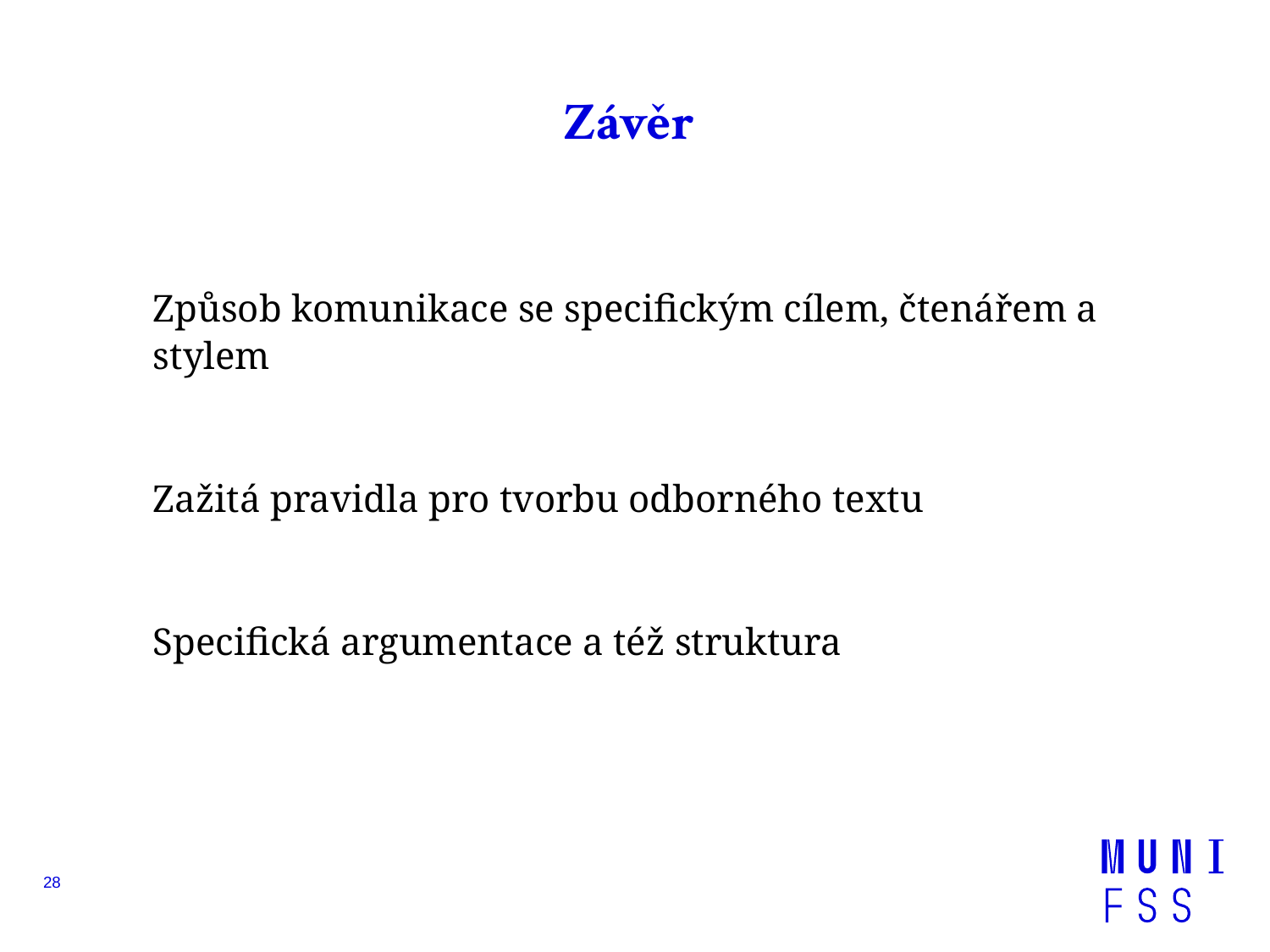

# Závěr

Způsob komunikace se specifickým cílem, čtenářem a stylem

Zažitá pravidla pro tvorbu odborného textu

Specifická argumentace a též struktura

28